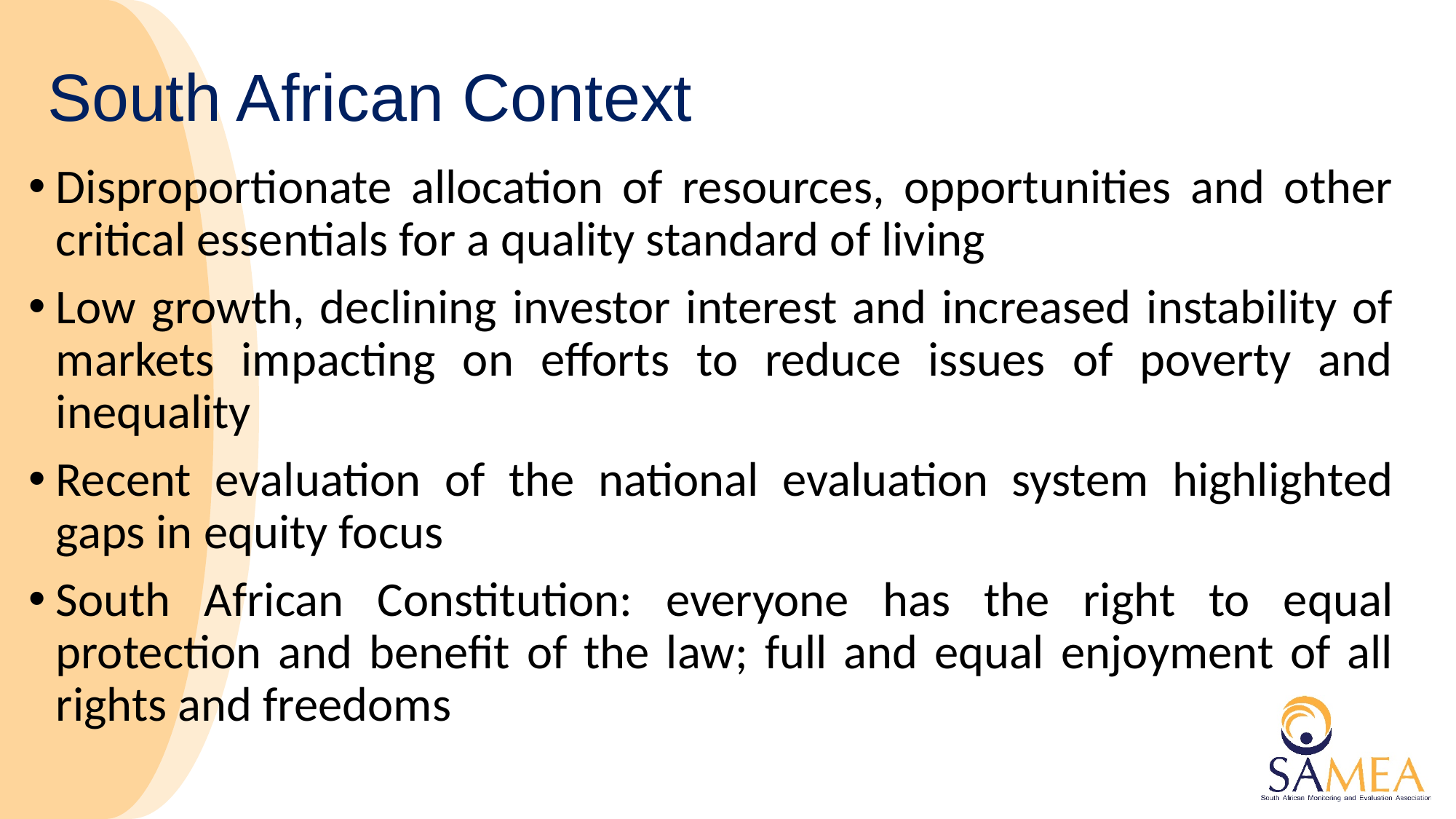

# South African Context
Disproportionate allocation of resources, opportunities and other critical essentials for a quality standard of living
Low growth, declining investor interest and increased instability of markets impacting on efforts to reduce issues of poverty and inequality
Recent evaluation of the national evaluation system highlighted gaps in equity focus
South African Constitution: everyone has the right to equal protection and benefit of the law; full and equal enjoyment of all rights and freedoms